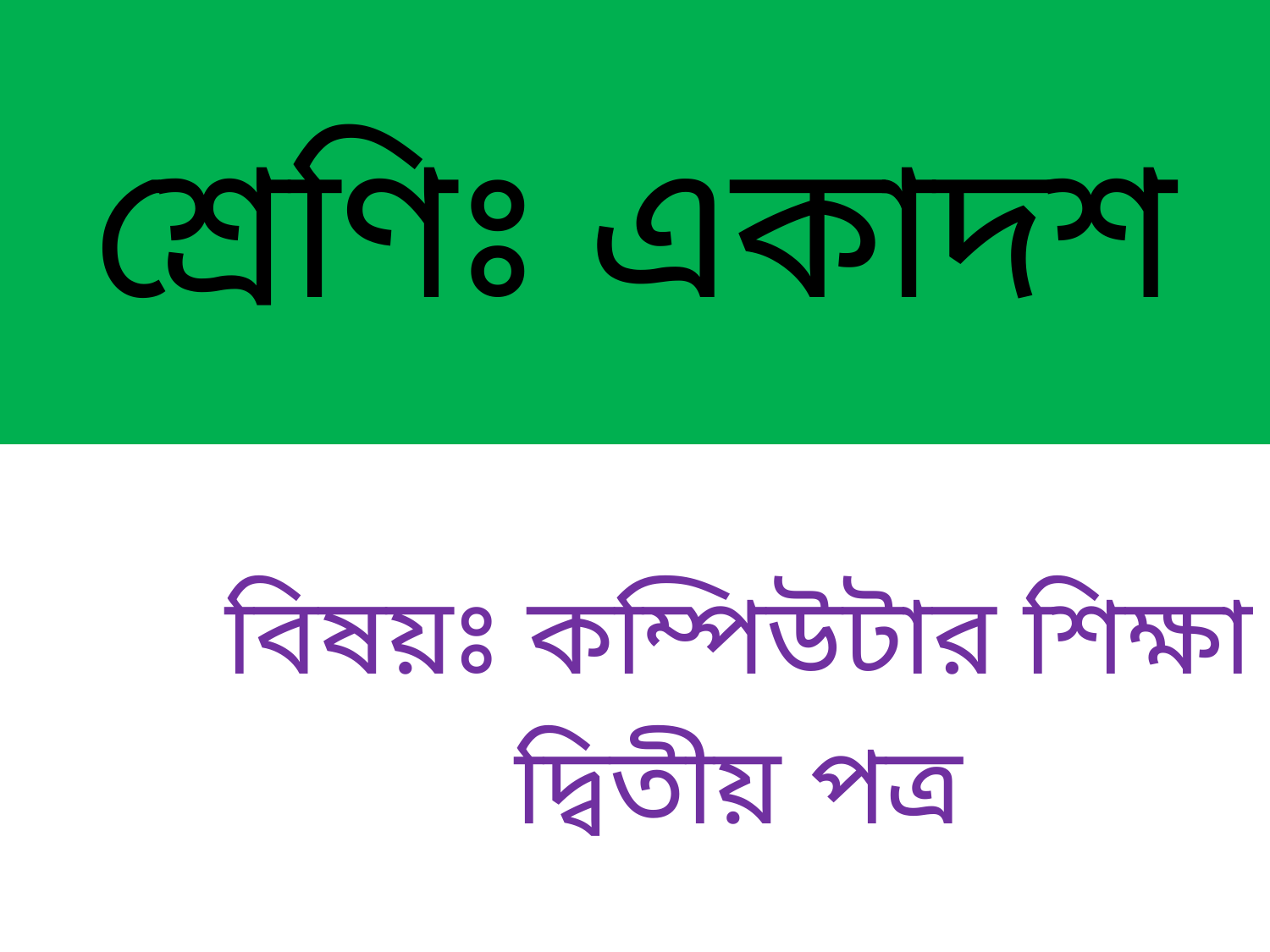

# শ্রেণিঃ একাদশ

বিষয়ঃ কম্পিউটার শিক্ষা
দ্বিতীয় পত্র